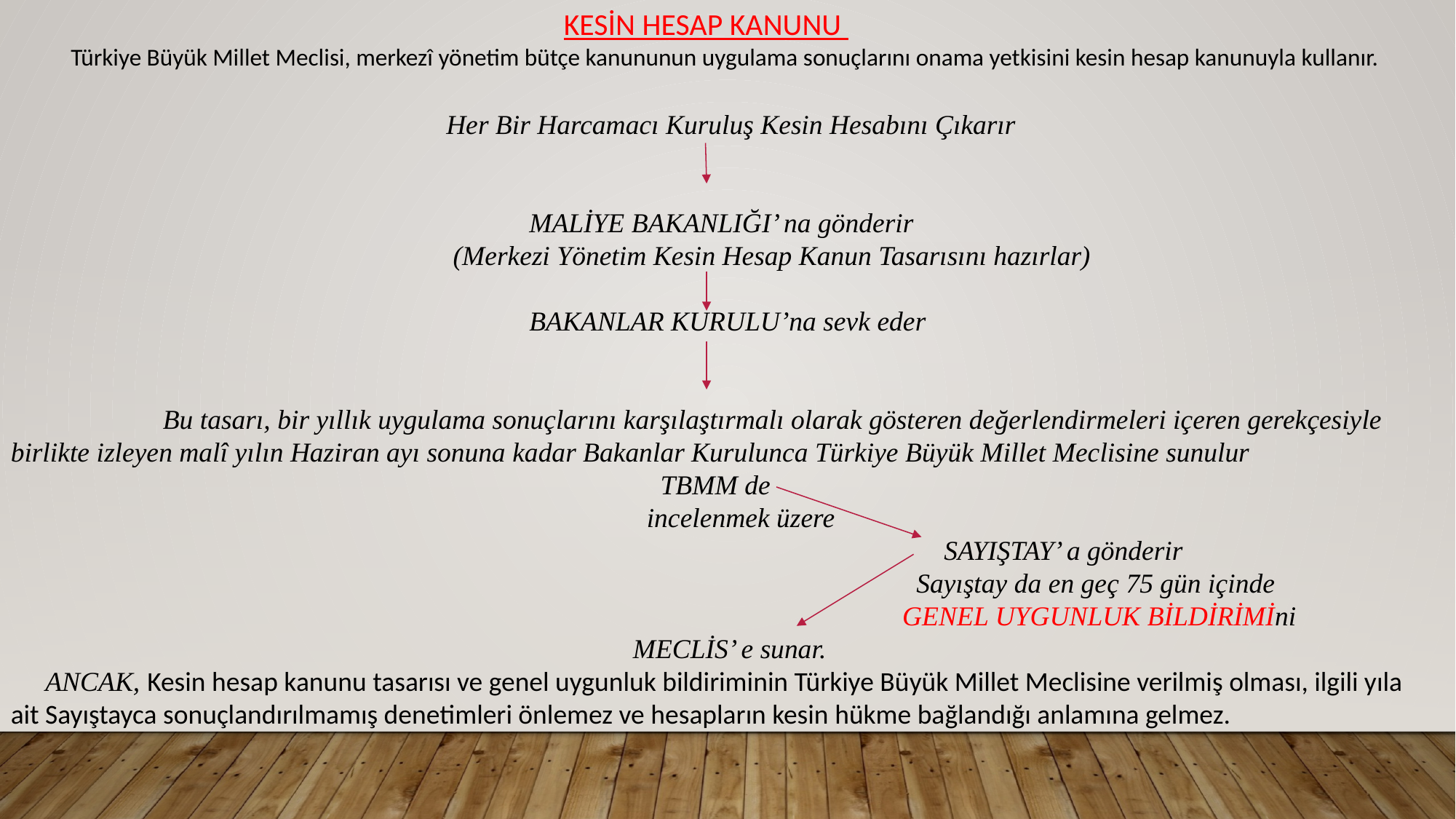

KESİN HESAP KANUNU
           Türkiye Büyük Millet Meclisi, merkezî yönetim bütçe kanununun uygulama sonuçlarını onama yetkisini kesin hesap kanunuyla kullanır.

                                                               Her Bir Harcamacı Kuruluş Kesin Hesabını Çıkarır

                                                                           MALİYE BAKANLIĞI’ na gönderir
                                                                (Merkezi Yönetim Kesin Hesap Kanun Tasarısını hazırlar)

                                                                           BAKANLAR KURULU’na sevk eder

                      Bu tasarı, bir yıllık uygulama sonuçlarını karşılaştırmalı olarak gösteren değerlendirmeleri içeren gerekçesiyle birlikte izleyen malî yılın Haziran ayı sonuna kadar Bakanlar Kurulunca Türkiye Büyük Millet Meclisine sunulur
                                                                                              TBMM de
                                                                                            incelenmek üzere
                                                                                                                                       SAYIŞTAY’ a gönderir
                                                                                                                                   Sayıştay da en geç 75 gün içinde
                                                                                                                                 GENEL UYGUNLUK BİLDİRİMİni
                                                                                          MECLİS’ e sunar.
     ANCAK, Kesin hesap kanunu tasarısı ve genel uygunluk bildiriminin Türkiye Büyük Millet Meclisine verilmiş olması, ilgili yıla ait Sayıştayca sonuçlandırılmamış denetimleri önlemez ve hesapların kesin hükme bağlandığı anlamına gelmez.